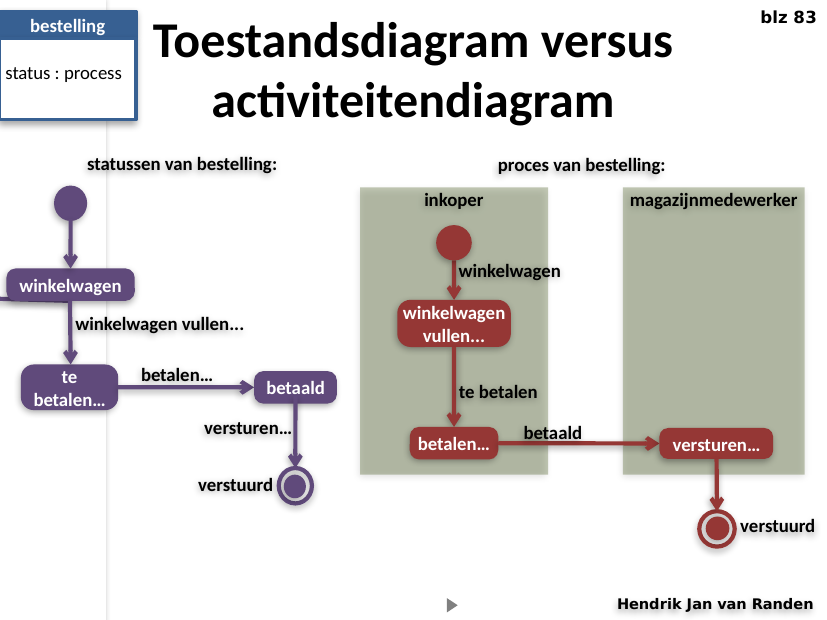

Toestandsdiagram versus activiteitendiagram

blz 83
bestelling

status : process
statussen van bestelling:
proces van bestelling:

winkelwagen
inkoper
magazijnmedewerker

winkelwagen vullen...
winkelwagen
winkelwagen vullen...
betalen…
te betalen…
betaald
te betalen
versturen…
betaald
betalen…
versturen…

verstuurd

verstuurd